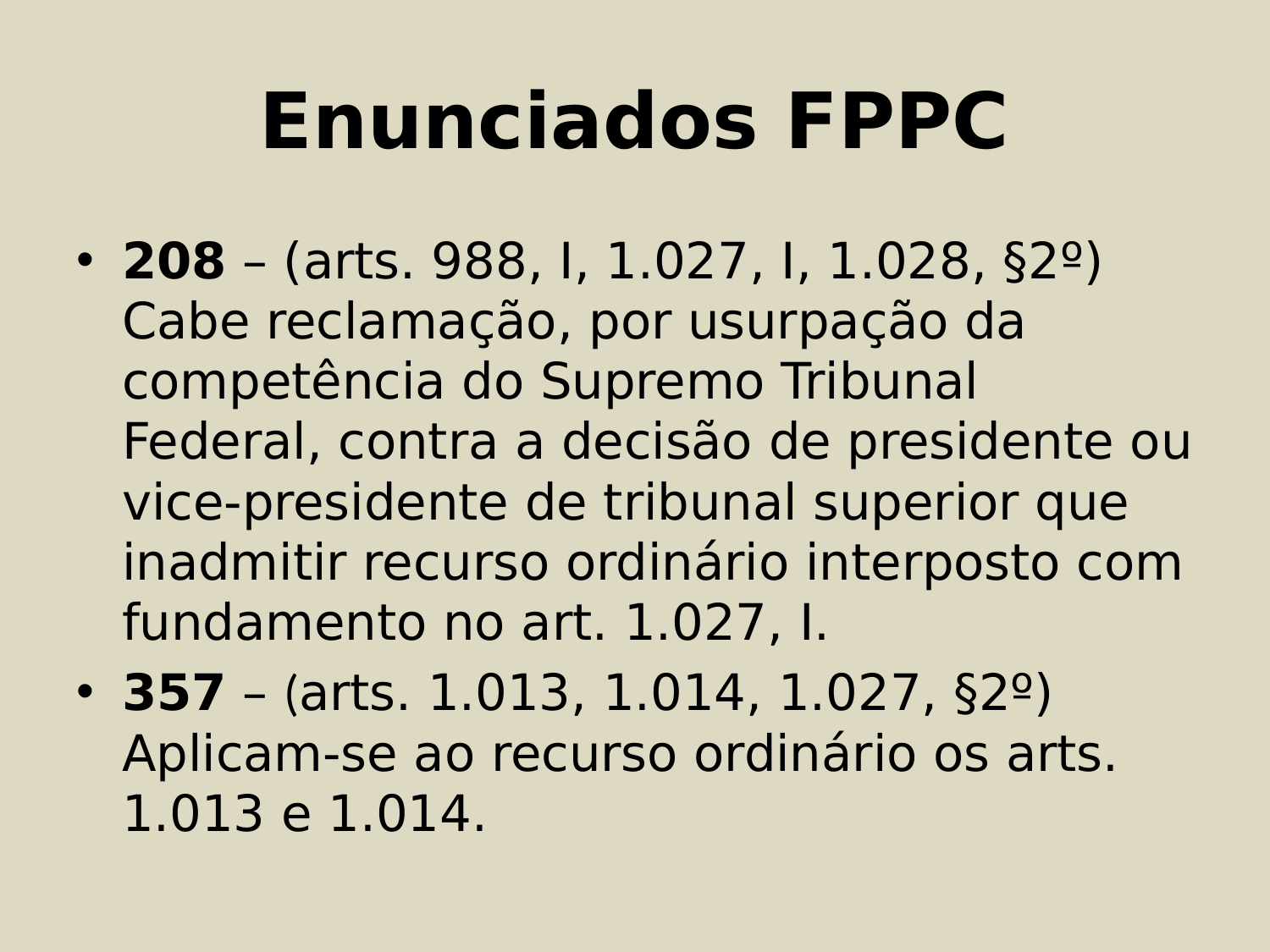

# Enunciados FPPC
208 – (arts. 988, I, 1.027, I, 1.028, §2º) Cabe reclamação, por usurpação da competência do Supremo Tribunal Federal, contra a decisão de presidente ou vice-presidente de tribunal superior que inadmitir recurso ordinário interposto com fundamento no art. 1.027, I.
357 – (arts. 1.013, 1.014, 1.027, §2º) Aplicam-se ao recurso ordinário os arts. 1.013 e 1.014.